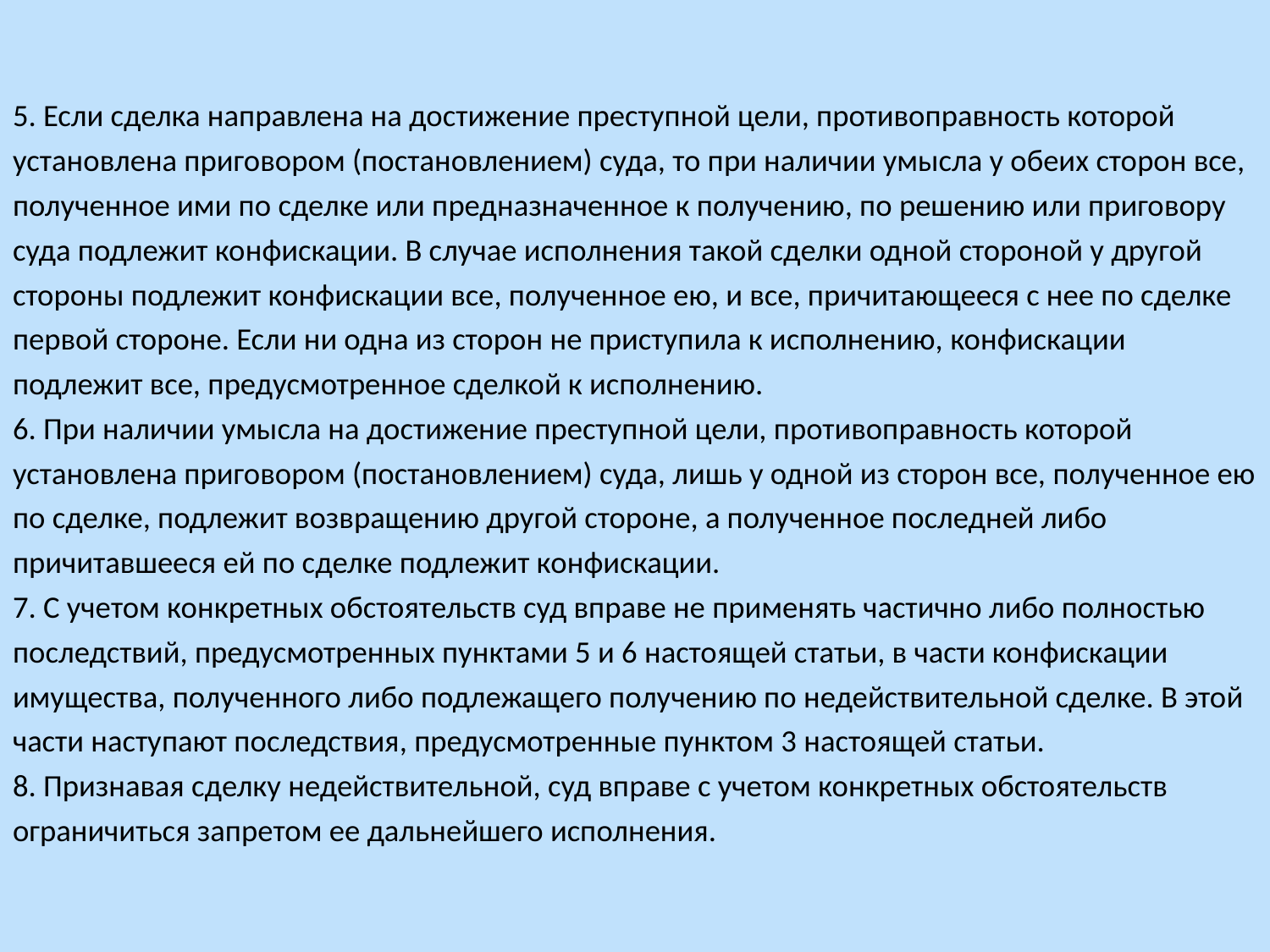

5. Если сделка направлена на достижение преступной цели, противоправность которой установлена приговором (постановлением) суда, то при наличии умысла у обеих сторон все, полученное ими по сделке или предназначенное к получению, по решению или приговору суда подлежит конфискации. В случае исполнения такой сделки одной стороной у другой стороны подлежит конфискации все, полученное ею, и все, причитающееся с нее по сделке первой стороне. Если ни одна из сторон не приступила к исполнению, конфискации подлежит все, предусмотренное сделкой к исполнению.
6. При наличии умысла на достижение преступной цели, противоправность которой установлена приговором (постановлением) суда, лишь у одной из сторон все, полученное ею по сделке, подлежит возвращению другой стороне, а полученное последней либо причитавшееся ей по сделке подлежит конфискации.
7. С учетом конкретных обстоятельств суд вправе не применять частично либо полностью последствий, предусмотренных пунктами 5 и 6 настоящей статьи, в части конфискации имущества, полученного либо подлежащего получению по недействительной сделке. В этой части наступают последствия, предусмотренные пунктом 3 настоящей статьи.
8. Признавая сделку недействительной, суд вправе с учетом конкретных обстоятельств ограничиться запретом ее дальнейшего исполнения.